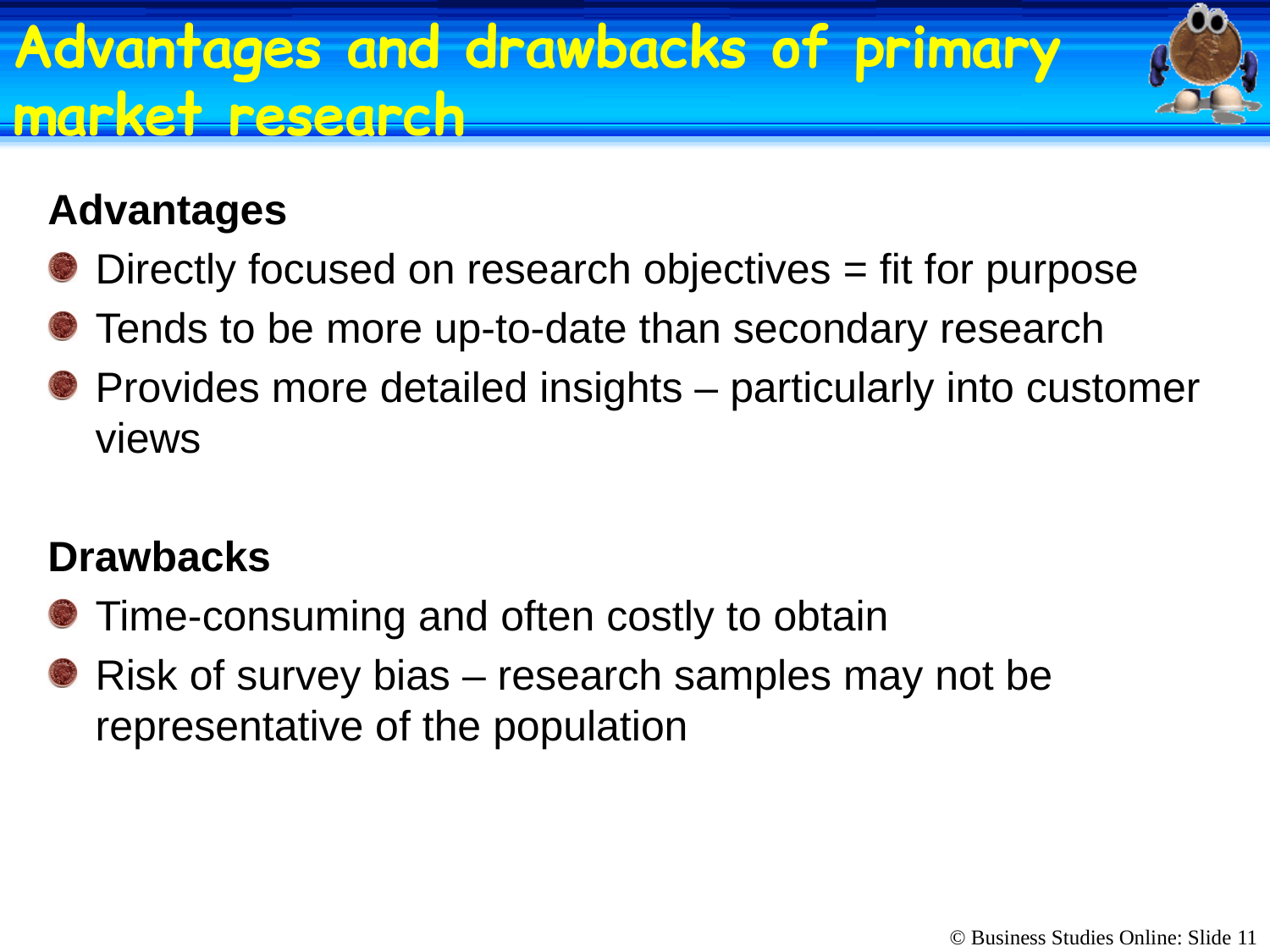

# Advantages and drawbacks of primary market research
Advantages
Directly focused on research objectives = fit for purpose
Tends to be more up-to-date than secondary research
Provides more detailed insights – particularly into customer views

Drawbacks
Time-consuming and often costly to obtain
Risk of survey bias – research samples may not be representative of the population